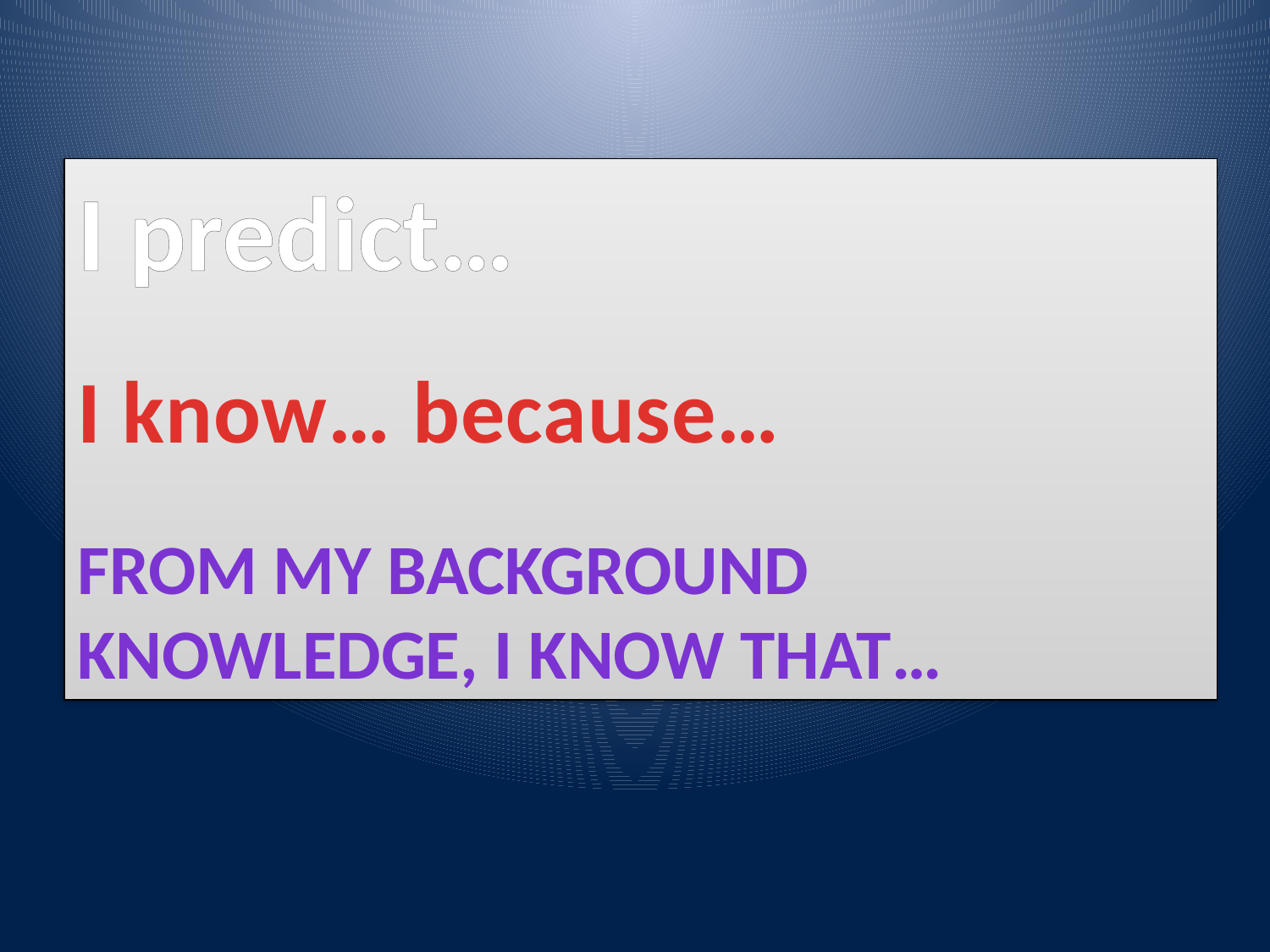

I predict…

I know… because…

From my background knowledge, I know that…